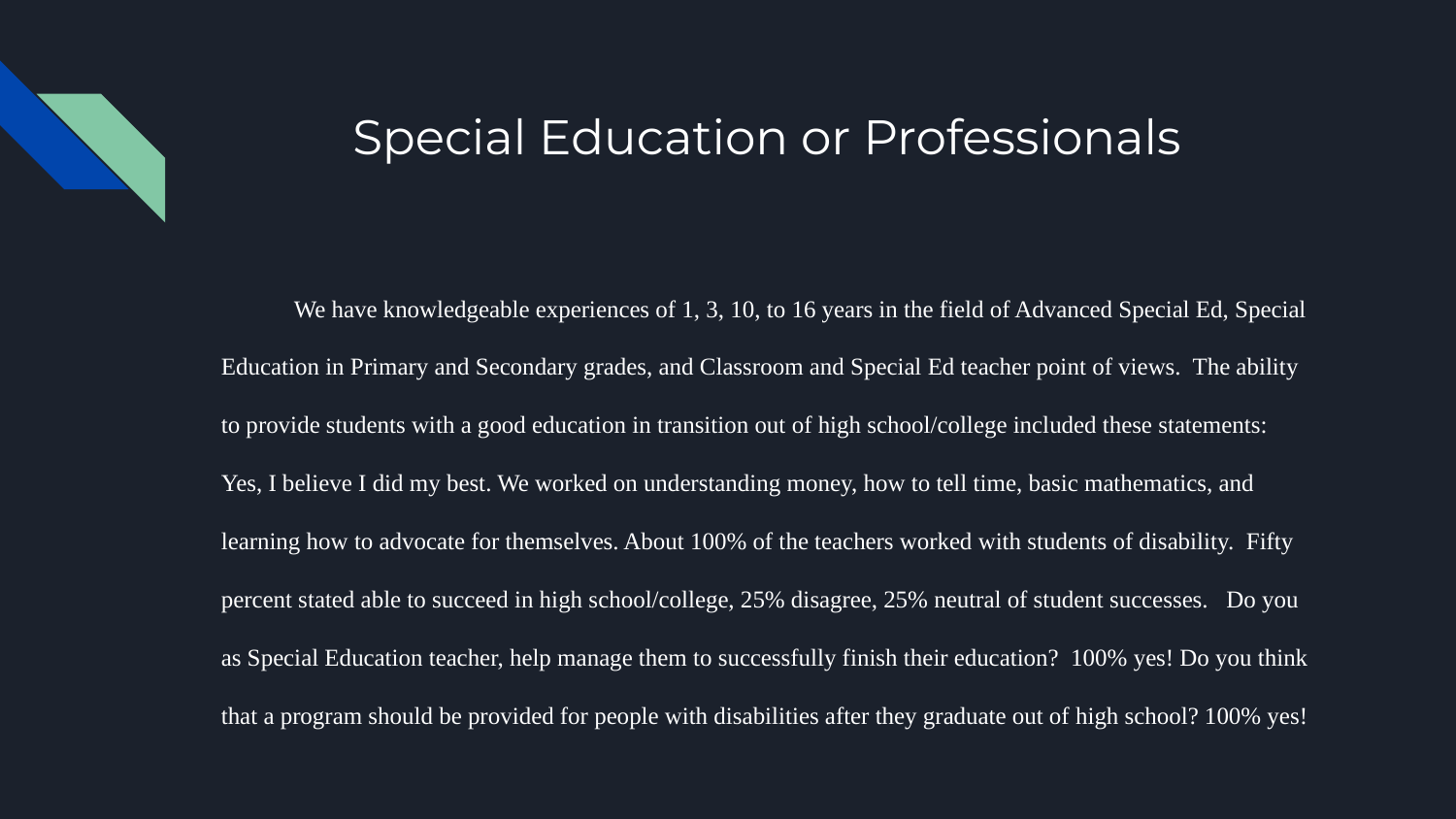

# Special Education or Professionals
We have knowledgeable experiences of 1, 3, 10, to 16 years in the field of Advanced Special Ed, Special Education in Primary and Secondary grades, and Classroom and Special Ed teacher point of views.  The ability to provide students with a good education in transition out of high school/college included these statements: Yes, I believe I did my best. We worked on understanding money, how to tell time, basic mathematics, and learning how to advocate for themselves. About 100% of the teachers worked with students of disability.  Fifty percent stated able to succeed in high school/college, 25% disagree, 25% neutral of student successes.   Do you as Special Education teacher, help manage them to successfully finish their education?  100% yes! Do you think that a program should be provided for people with disabilities after they graduate out of high school? 100% yes!